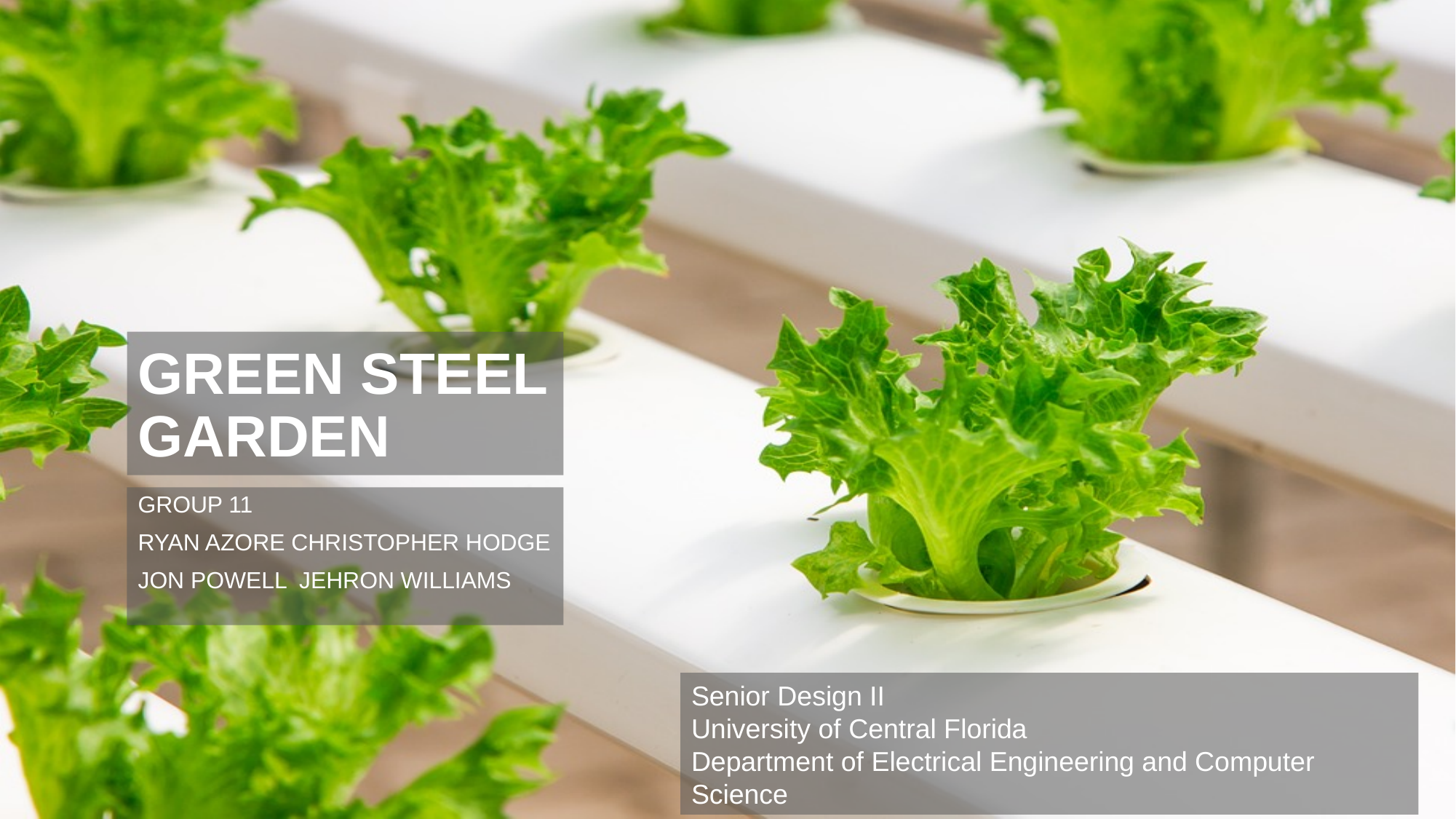

# GREEN STEEL GARDEN

GROUP 11
RYAN AZORE CHRISTOPHER HODGE
JON POWELL  JEHRON WILLIAMS
Senior Design II
University of Central Florida
Department of Electrical Engineering and Computer Science